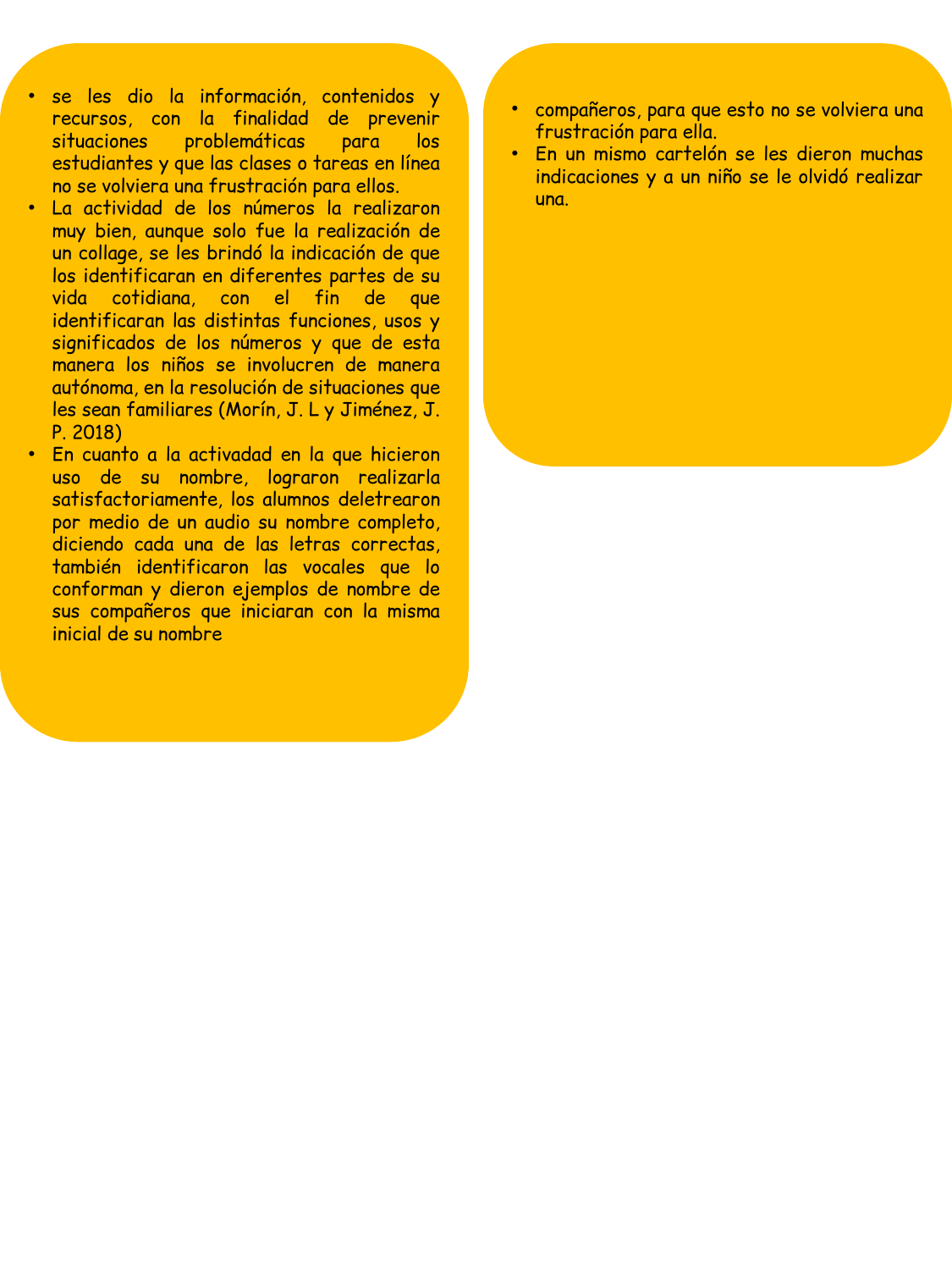

se les dio la información, contenidos y recursos, con la finalidad de prevenir situaciones problemáticas para los estudiantes y que las clases o tareas en línea no se volviera una frustración para ellos.
La actividad de los números la realizaron muy bien, aunque solo fue la realización de un collage, se les brindó la indicación de que los identificaran en diferentes partes de su vida cotidiana, con el fin de que identificaran las distintas funciones, usos y significados de los números y que de esta manera los niños se involucren de manera autónoma, en la resolución de situaciones que les sean familiares (Morín, J. L y Jiménez, J. P. 2018)
En cuanto a la activadad en la que hicieron uso de su nombre, lograron realizarla satisfactoriamente, los alumnos deletrearon por medio de un audio su nombre completo, diciendo cada una de las letras correctas, también identificaron las vocales que lo conforman y dieron ejemplos de nombre de sus compañeros que iniciaran con la misma inicial de su nombre
compañeros, para que esto no se volviera una frustración para ella.
En un mismo cartelón se les dieron muchas indicaciones y a un niño se le olvidó realizar una.